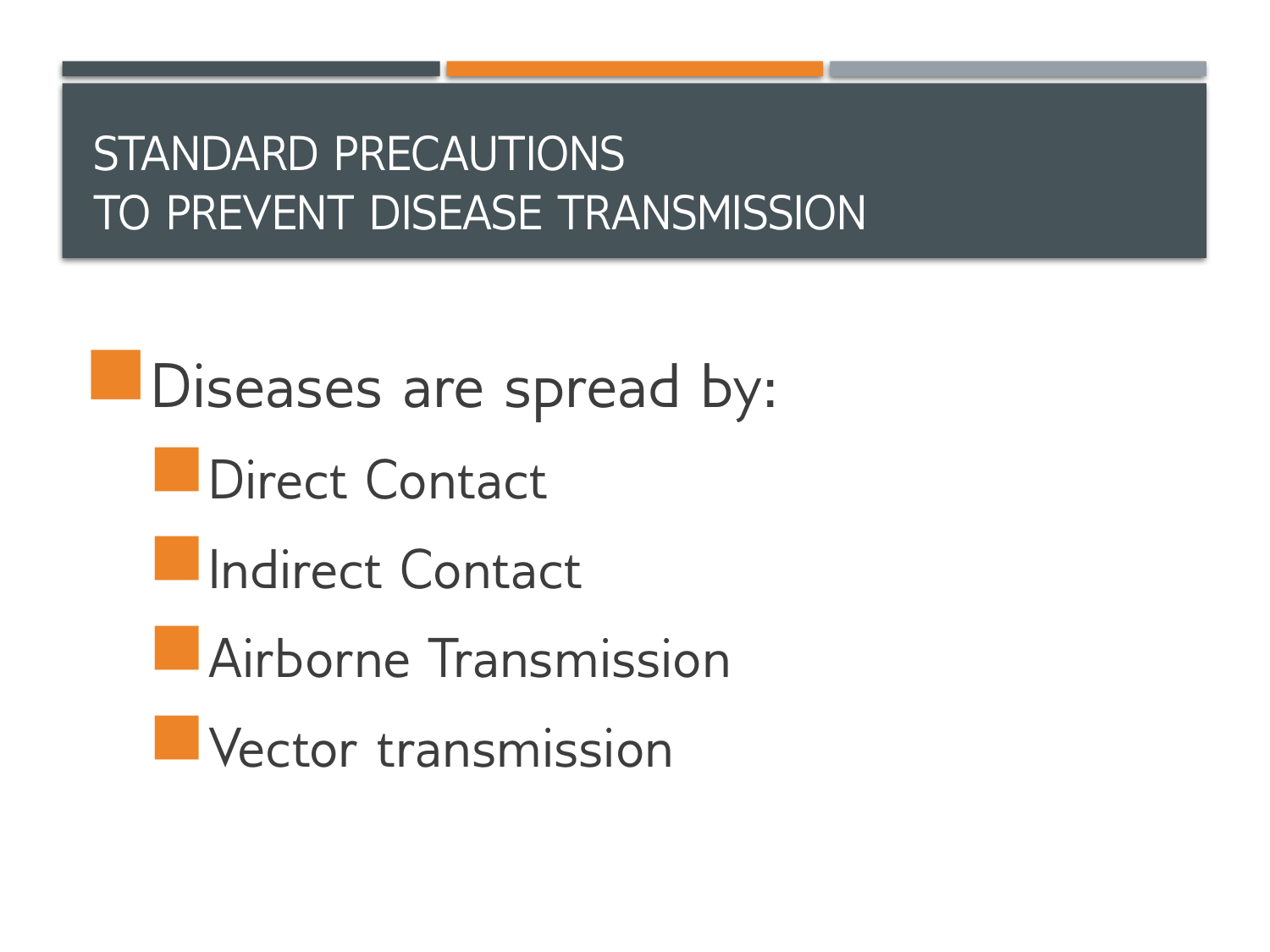

# Standard Precautions to Prevent Disease Transmission
Diseases are spread by:
Direct Contact
Indirect Contact
Airborne Transmission
Vector transmission